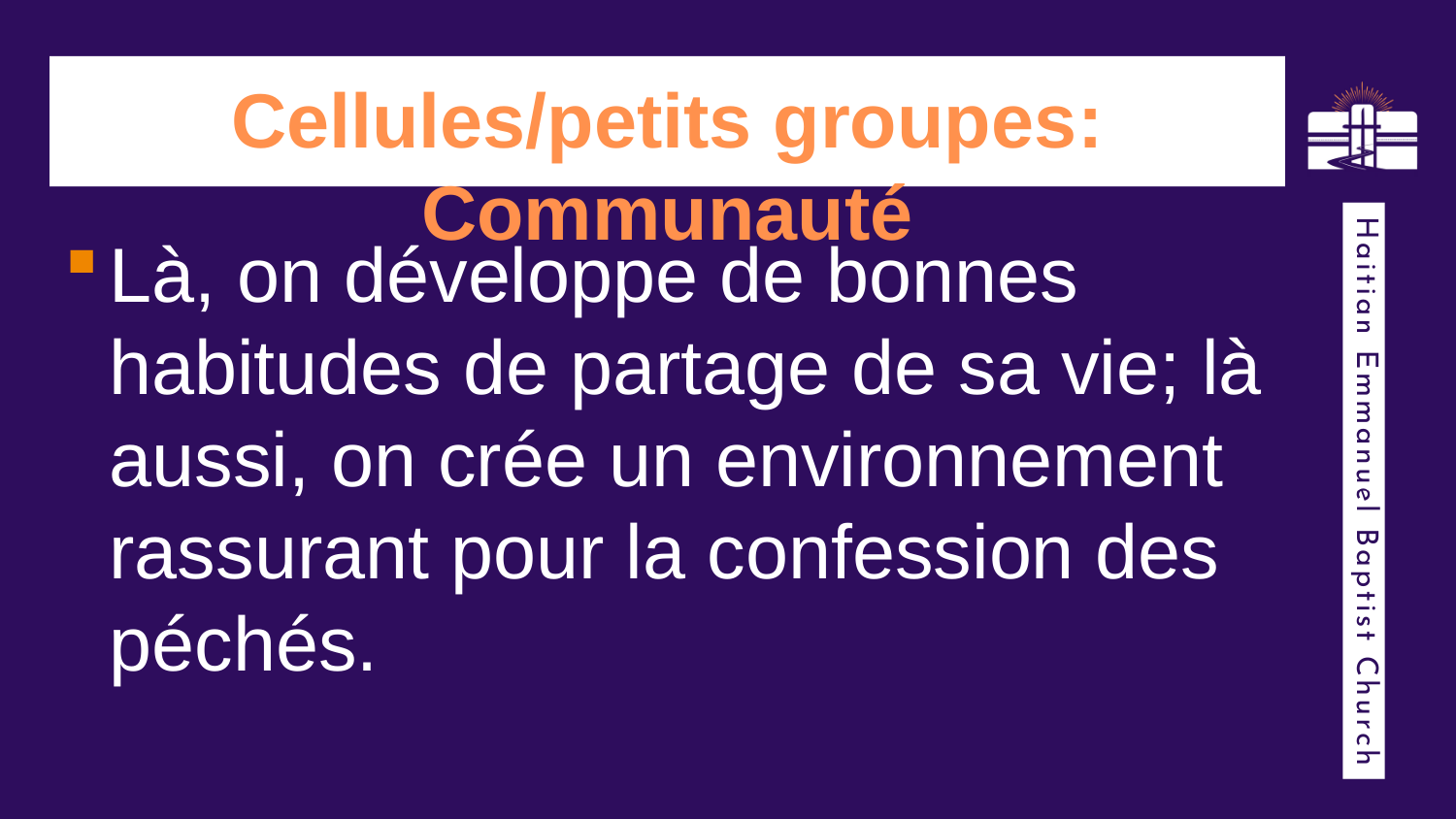

# Cellules/petits groupes: Communauté
Là, on développe de bonnes habitudes de partage de sa vie; là aussi, on crée un environnement rassurant pour la confession des péchés.